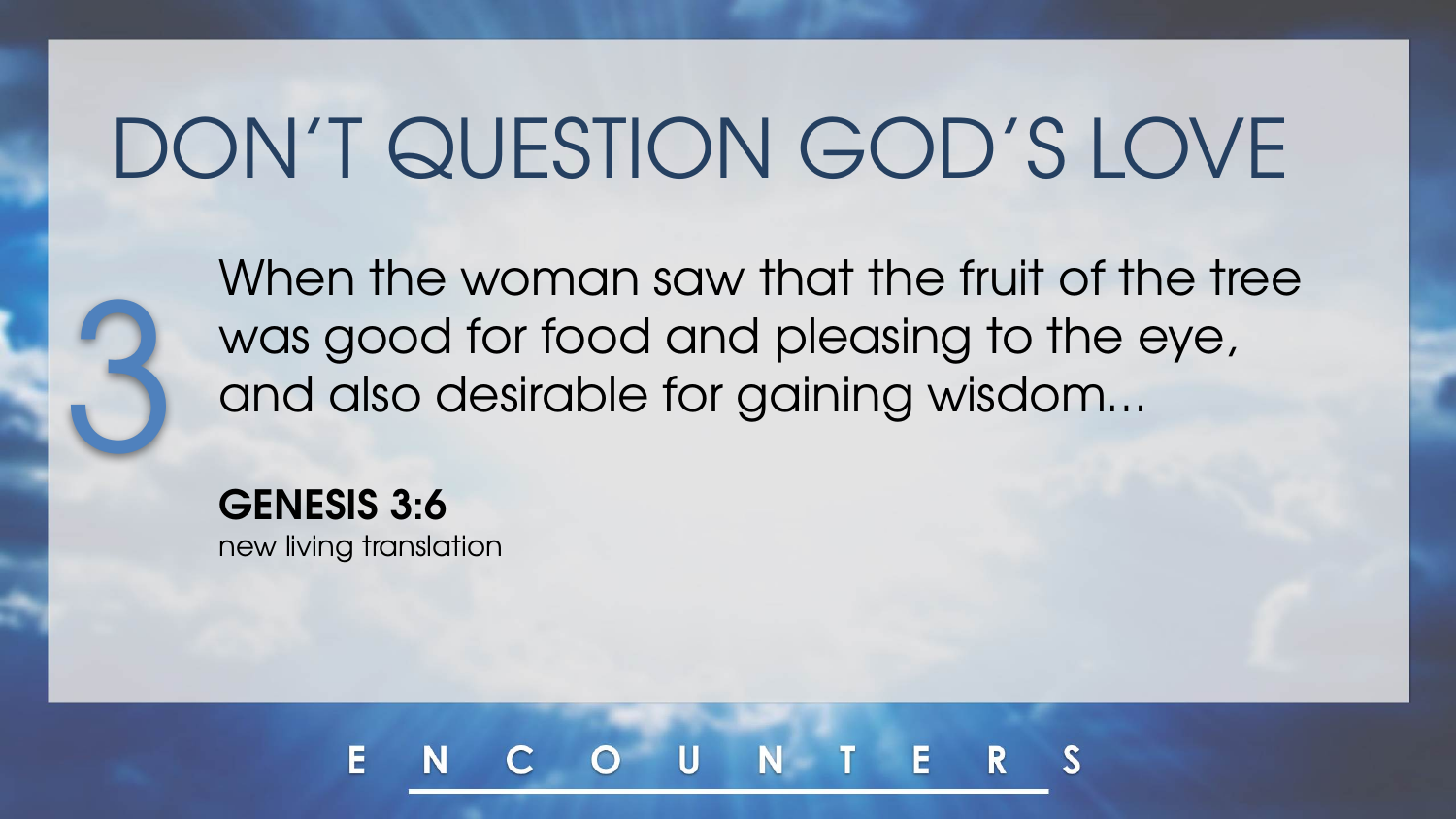

DON’T QUESTION GOD’S LOVE
When the woman saw that the fruit of the tree was good for food and pleasing to the eye,
and also desirable for gaining wisdom…
GENESIS 3:6
new living translation
3